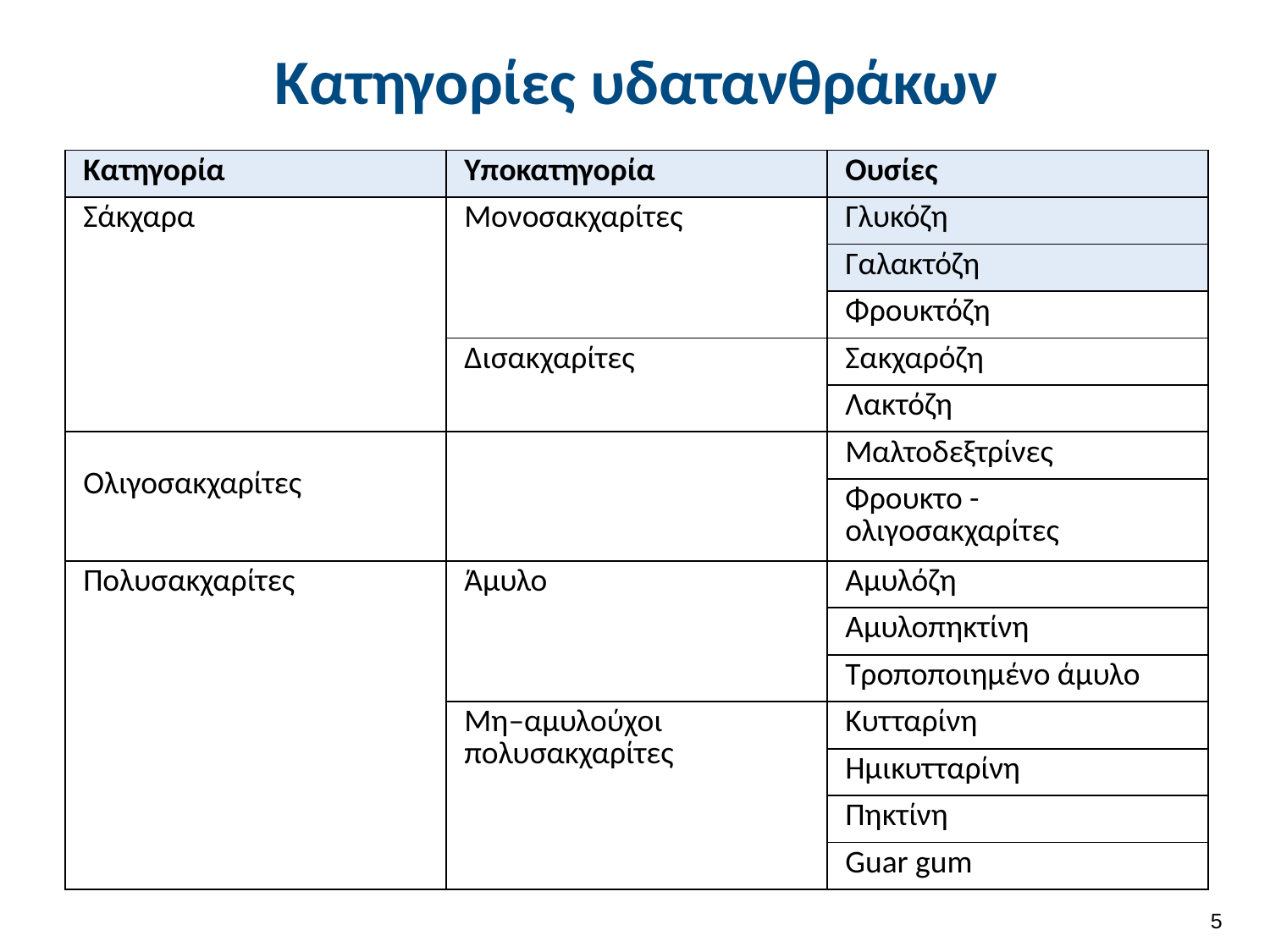

# Κατηγορίες υδατανθράκων
| Κατηγορία | Υποκατηγορία | Ουσίες |
| --- | --- | --- |
| Σάκχαρα | Μονοσακχαρίτες | Γλυκόζη |
|  |  | Γαλακτόζη |
|  |  | Φρουκτόζη |
|  | Δισακχαρίτες | Σακχαρόζη |
|  |  | Λακτόζη |
| Ολιγοσακχαρίτες |  | Μαλτοδεξτρίνες |
|  |  | Φρουκτο - ολιγοσακχαρίτες |
| Πολυσακχαρίτες | Άμυλο | Αμυλόζη |
|  |  | Αμυλοπηκτίνη |
|  |  | Τροποποιημένο άμυλο |
|  | Μη–αμυλούχοι πολυσακχαρίτες | Κυτταρίνη |
|  |  | Ημικυτταρίνη |
|  |  | Πηκτίνη |
|  |  | Guar gum |
5